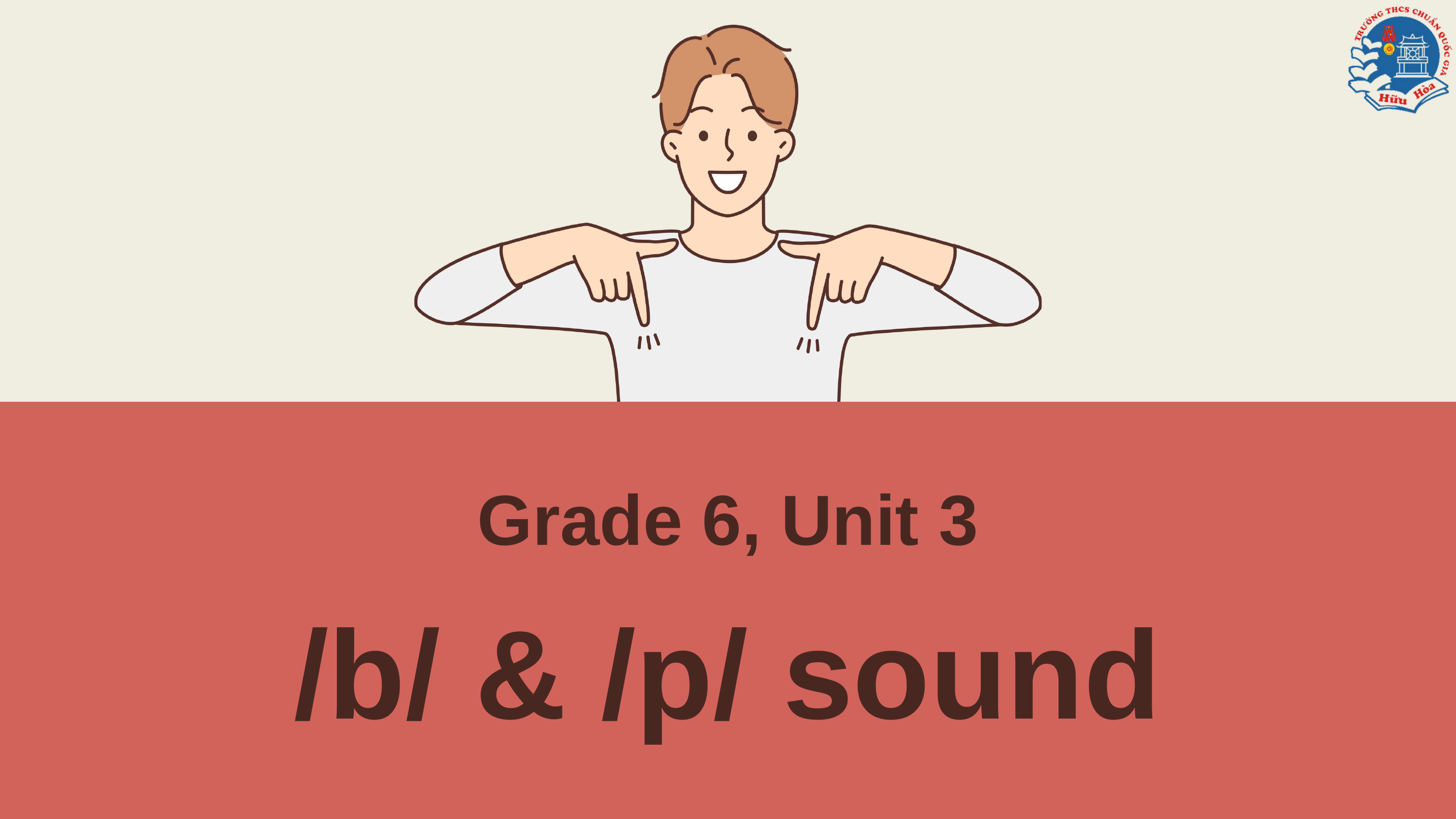

Grade 6, Unit 3
/b/ & /p/ sound